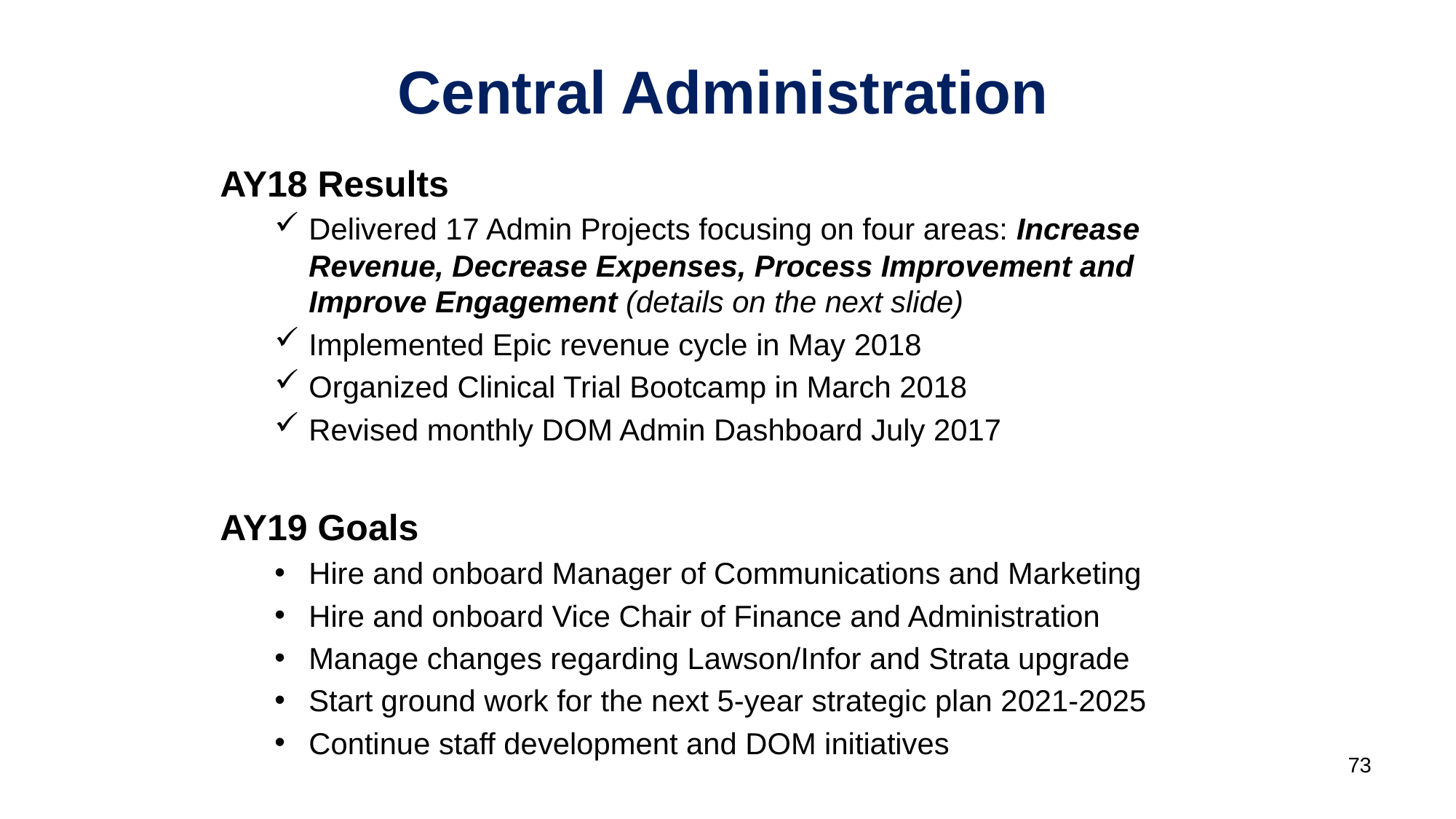

# Central Administration
AY18 Results
Delivered 17 Admin Projects focusing on four areas: Increase Revenue, Decrease Expenses, Process Improvement and Improve Engagement (details on the next slide)
Implemented Epic revenue cycle in May 2018
Organized Clinical Trial Bootcamp in March 2018
Revised monthly DOM Admin Dashboard July 2017

AY19 Goals
Hire and onboard Manager of Communications and Marketing
Hire and onboard Vice Chair of Finance and Administration
Manage changes regarding Lawson/Infor and Strata upgrade
Start ground work for the next 5-year strategic plan 2021-2025
Continue staff development and DOM initiatives

73